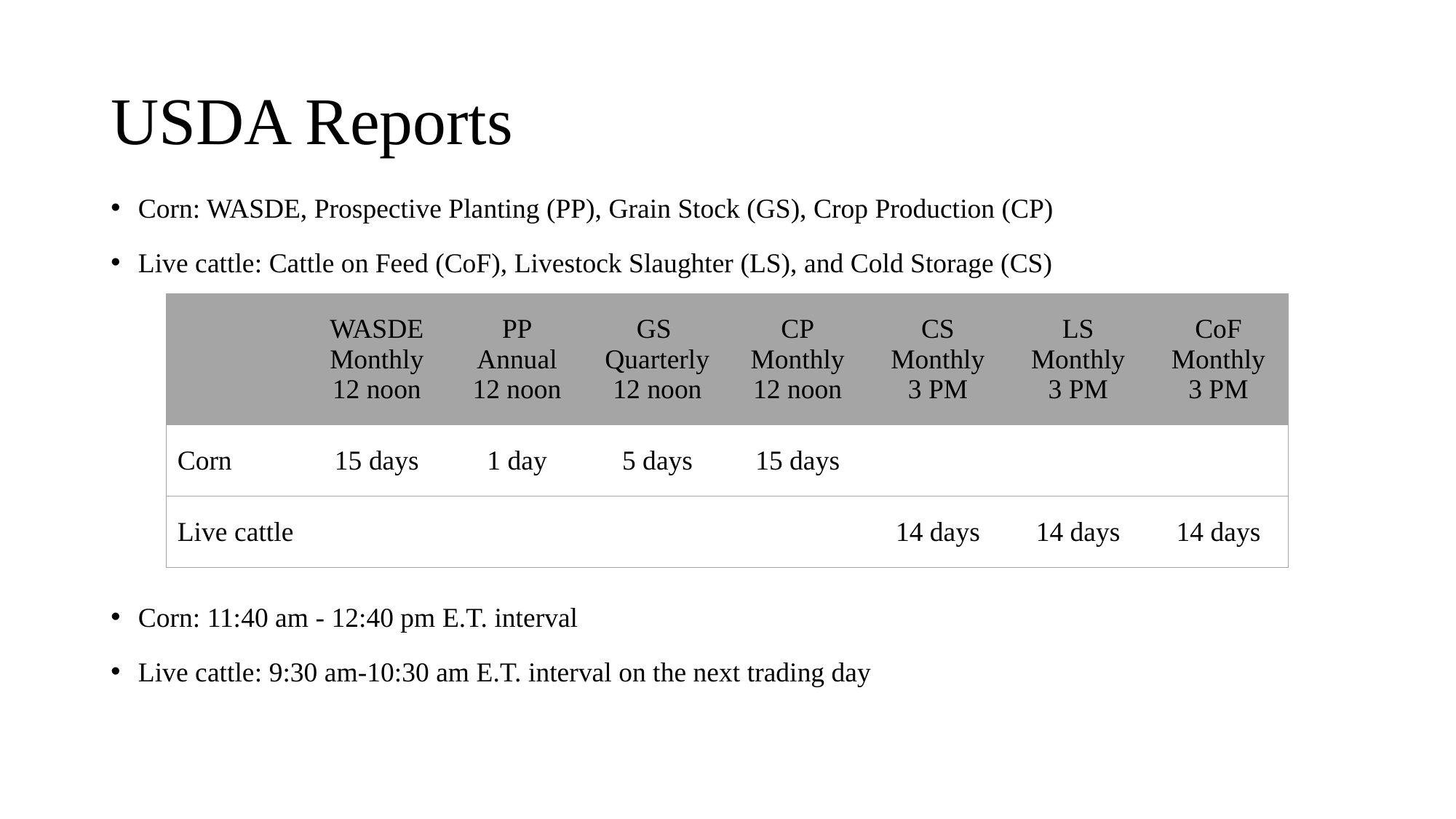

# USDA Reports
Corn: WASDE, Prospective Planting (PP), Grain Stock (GS), Crop Production (CP)
Live cattle: Cattle on Feed (CoF), Livestock Slaughter (LS), and Cold Storage (CS)

Corn: 11:40 am - 12:40 pm E.T. interval
Live cattle: 9:30 am-10:30 am E.T. interval on the next trading day
|  | WASDE Monthly 12 noon | PP Annual 12 noon | GS Quarterly 12 noon | CP Monthly 12 noon | CS Monthly 3 PM | LS Monthly 3 PM | CoF Monthly 3 PM |
| --- | --- | --- | --- | --- | --- | --- | --- |
| Corn | 15 days | 1 day | 5 days | 15 days |  |  |  |
| Live cattle |  |  |  |  | 14 days | 14 days | 14 days |